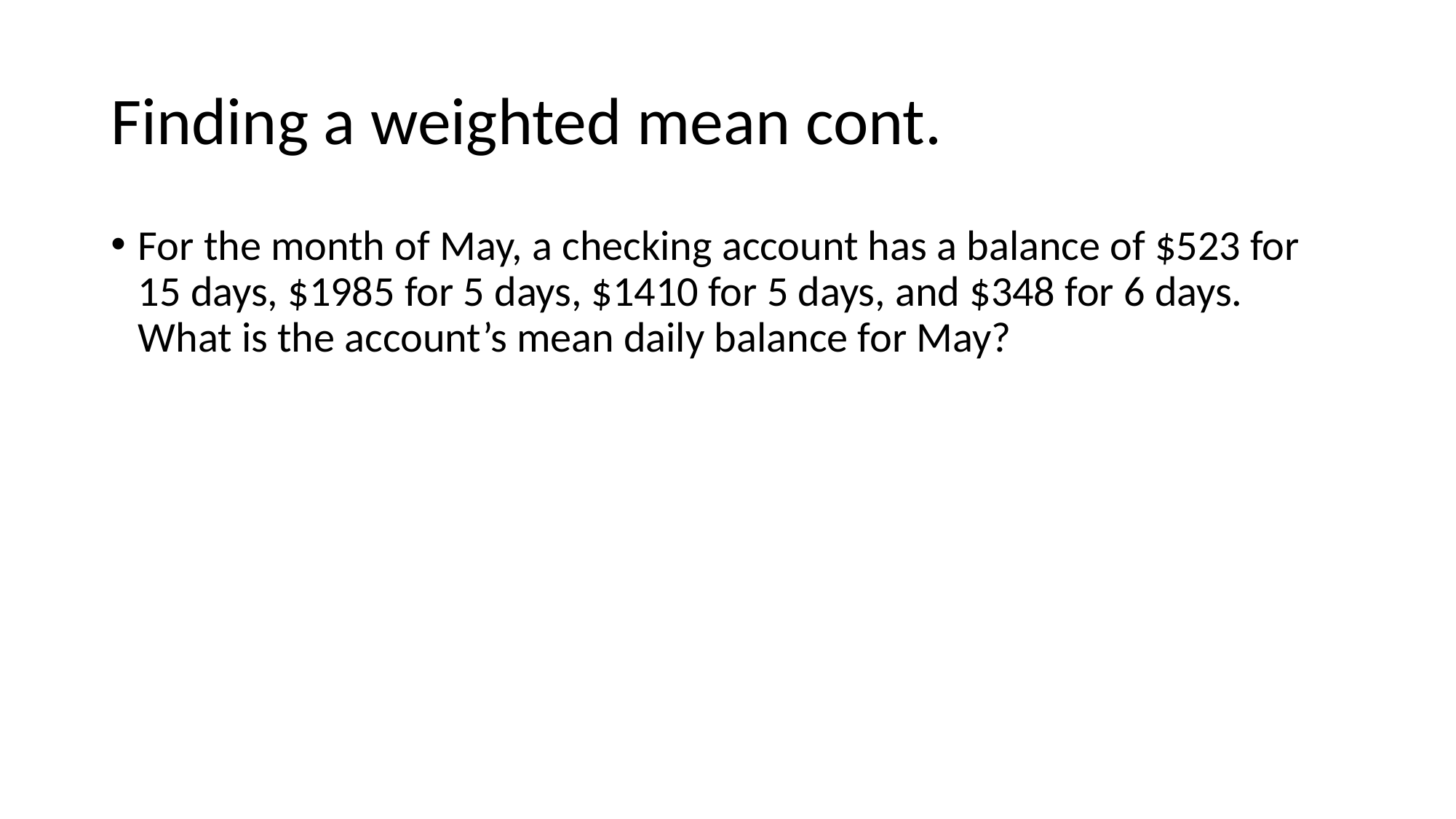

# Finding a weighted mean cont.
For the month of May, a checking account has a balance of $523 for 15 days, $1985 for 5 days, $1410 for 5 days, and $348 for 6 days. What is the account’s mean daily balance for May?